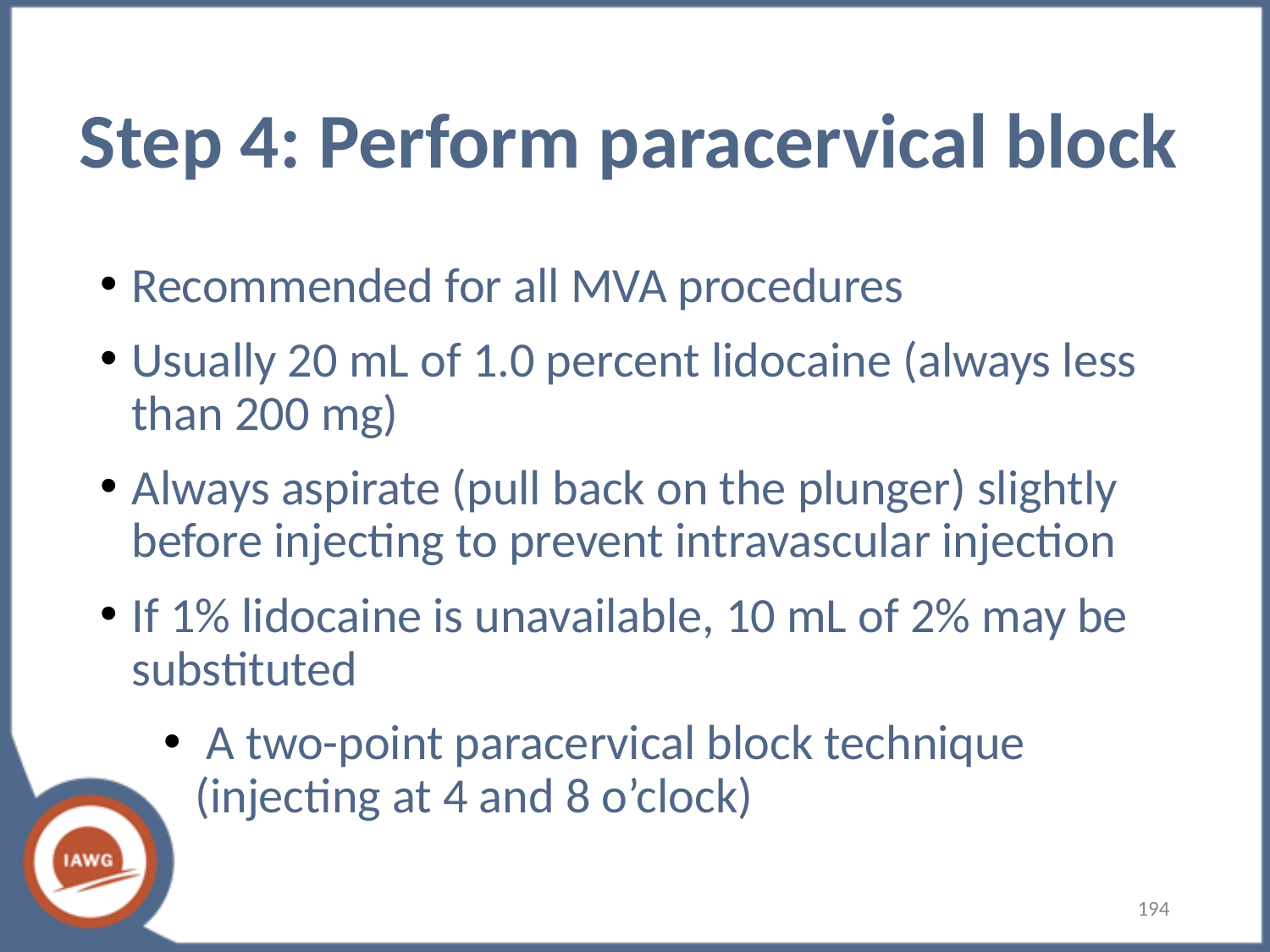

# Step 4: Perform paracervical block
Recommended for all MVA procedures
Usually 20 mL of 1.0 percent lidocaine (always less than 200 mg)
Always aspirate (pull back on the plunger) slightly before injecting to prevent intravascular injection
If 1% lidocaine is unavailable, 10 mL of 2% may be substituted
 A two-point paracervical block technique (injecting at 4 and 8 o’clock)
194